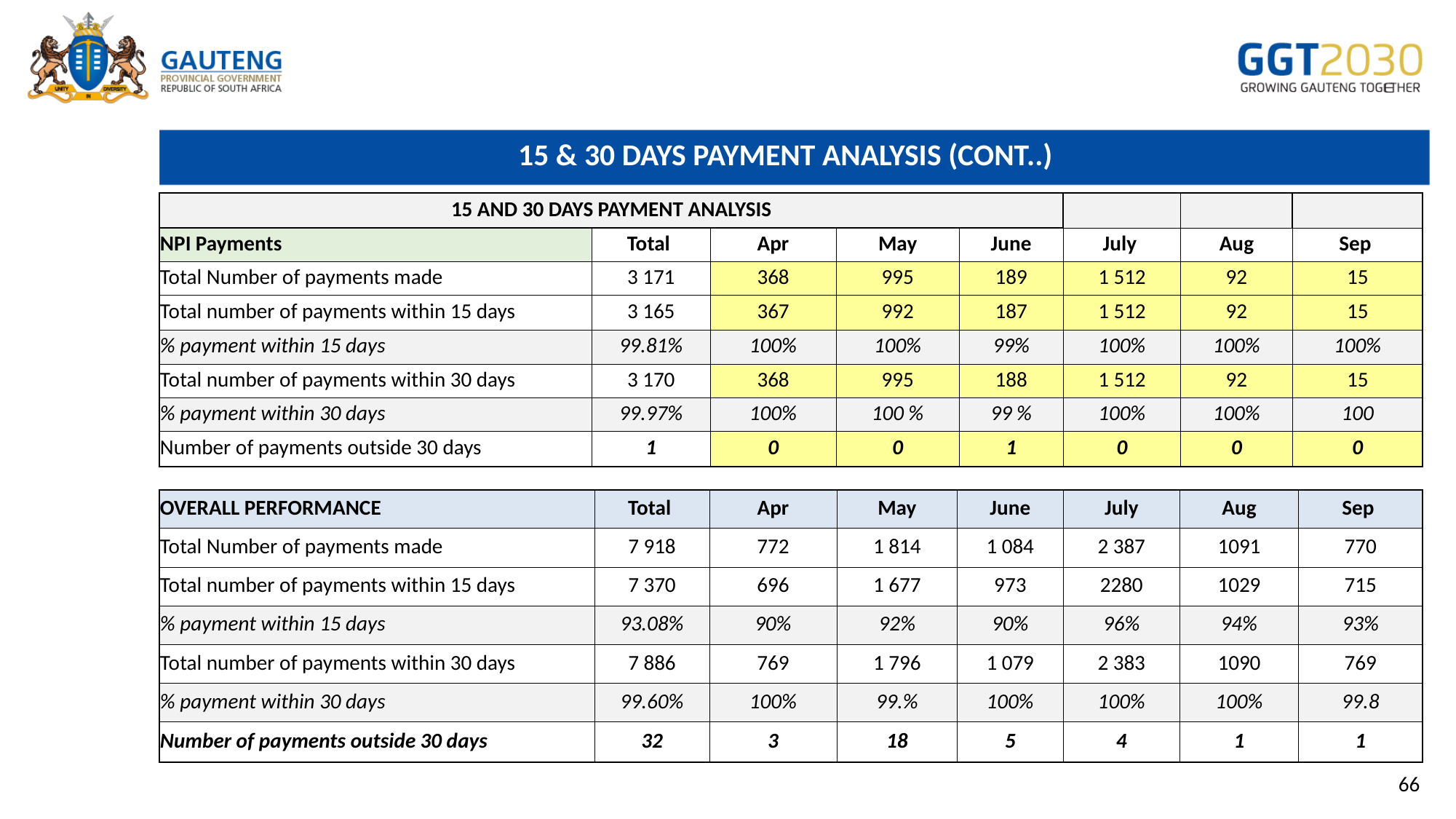

# 15 & 30 DAYS PAYMENT ANALYSIS (CONT..)
| 15 AND 30 DAYS PAYMENT ANALYSIS |  |  |  |  |  |  |  |
| --- | --- | --- | --- | --- | --- | --- | --- |
| NPI Payments | Total | Apr | May | June | July | Aug | Sep |
| Total Number of payments made | 3 171 | 368 | 995 | 189 | 1 512 | 92 | 15 |
| Total number of payments within 15 days | 3 165 | 367 | 992 | 187 | 1 512 | 92 | 15 |
| % payment within 15 days | 99.81% | 100% | 100% | 99% | 100% | 100% | 100% |
| Total number of payments within 30 days | 3 170 | 368 | 995 | 188 | 1 512 | 92 | 15 |
| % payment within 30 days | 99.97% | 100% | 100 % | 99 % | 100% | 100% | 100 |
| Number of payments outside 30 days | 1 | 0 | 0 | 1 | 0 | 0 | 0 |
| OVERALL PERFORMANCE | Total | Apr | May | June | July | Aug | Sep |
| --- | --- | --- | --- | --- | --- | --- | --- |
| Total Number of payments made | 7 918 | 772 | 1 814 | 1 084 | 2 387 | 1091 | 770 |
| Total number of payments within 15 days | 7 370 | 696 | 1 677 | 973 | 2280 | 1029 | 715 |
| % payment within 15 days | 93.08% | 90% | 92% | 90% | 96% | 94% | 93% |
| Total number of payments within 30 days | 7 886 | 769 | 1 796 | 1 079 | 2 383 | 1090 | 769 |
| % payment within 30 days | 99.60% | 100% | 99.% | 100% | 100% | 100% | 99.8 |
| Number of payments outside 30 days | 32 | 3 | 18 | 5 | 4 | 1 | 1 |
66